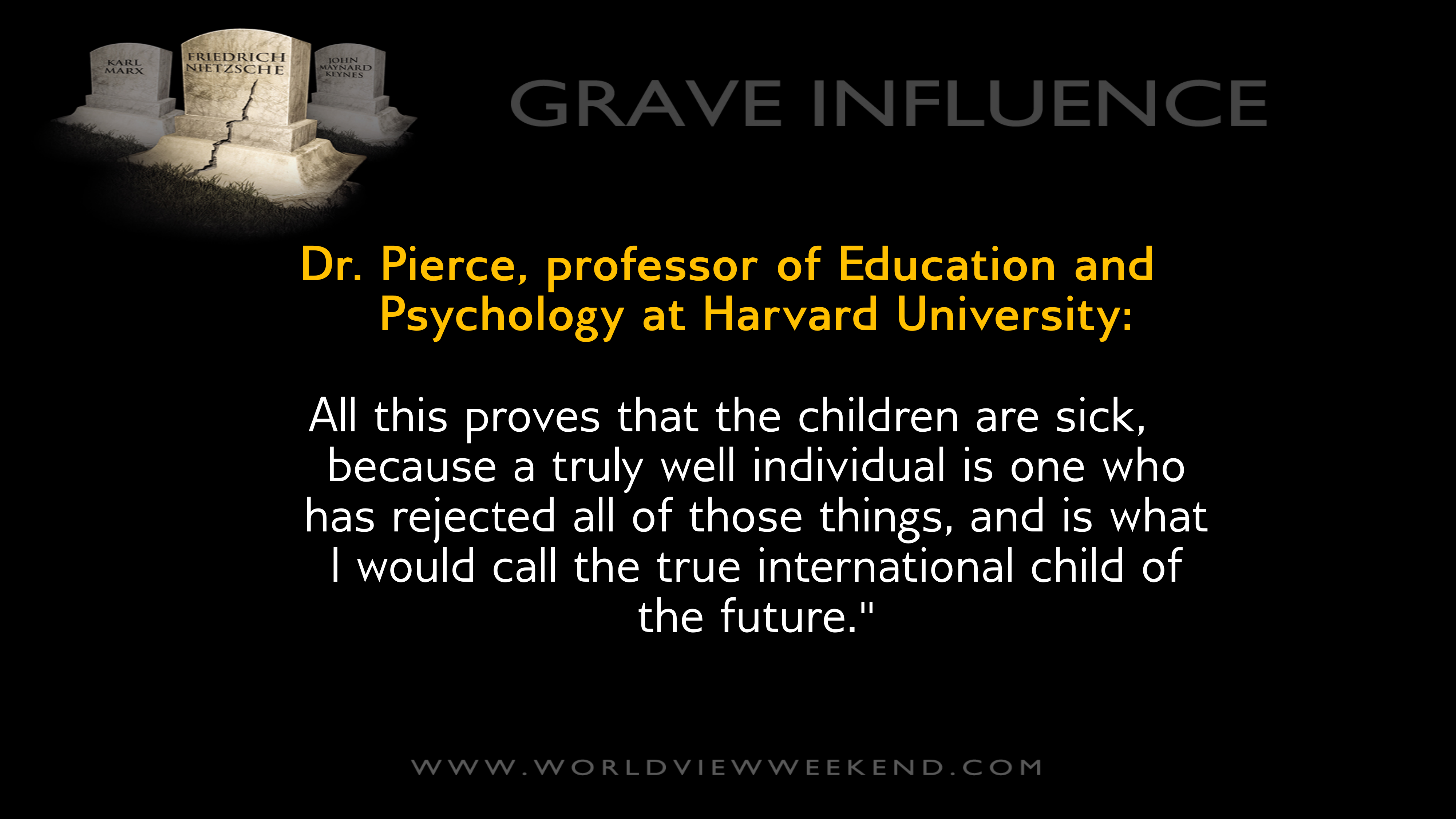

Dr. Pierce, professor of Education and Psychology at Harvard University:
All this proves that the children are sick, because a truly well individual is one who has rejected all of those things, and is what I would call the true international child of the future."